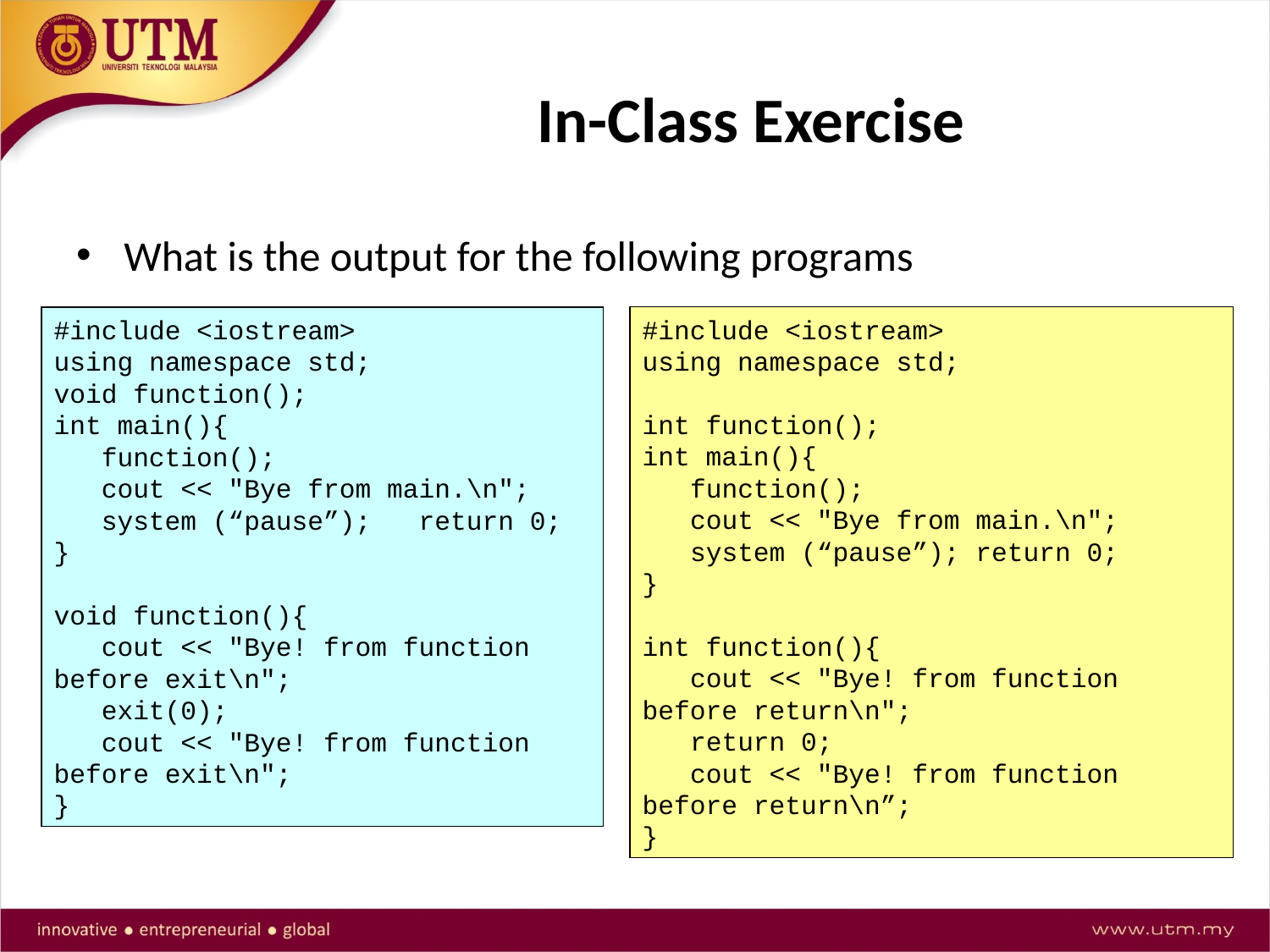

# In-Class Exercise
What is the output for the following programs

#include <iostream>
using namespace std;

int function();
int main(){
   function();
   cout << "Bye from main.\n";
   system (“pause”); return 0;
}

int function(){
   cout << "Bye! from function before return\n";
   return 0;
   cout << "Bye! from function before return\n”;
}
#include <iostream>
using namespace std;
void function();
int main(){
   function();
   cout << "Bye from main.\n";
   system (“pause”);   return 0;
}

void function(){
   cout << "Bye! from function before exit\n";
   exit(0);
   cout << "Bye! from function before exit\n";
}